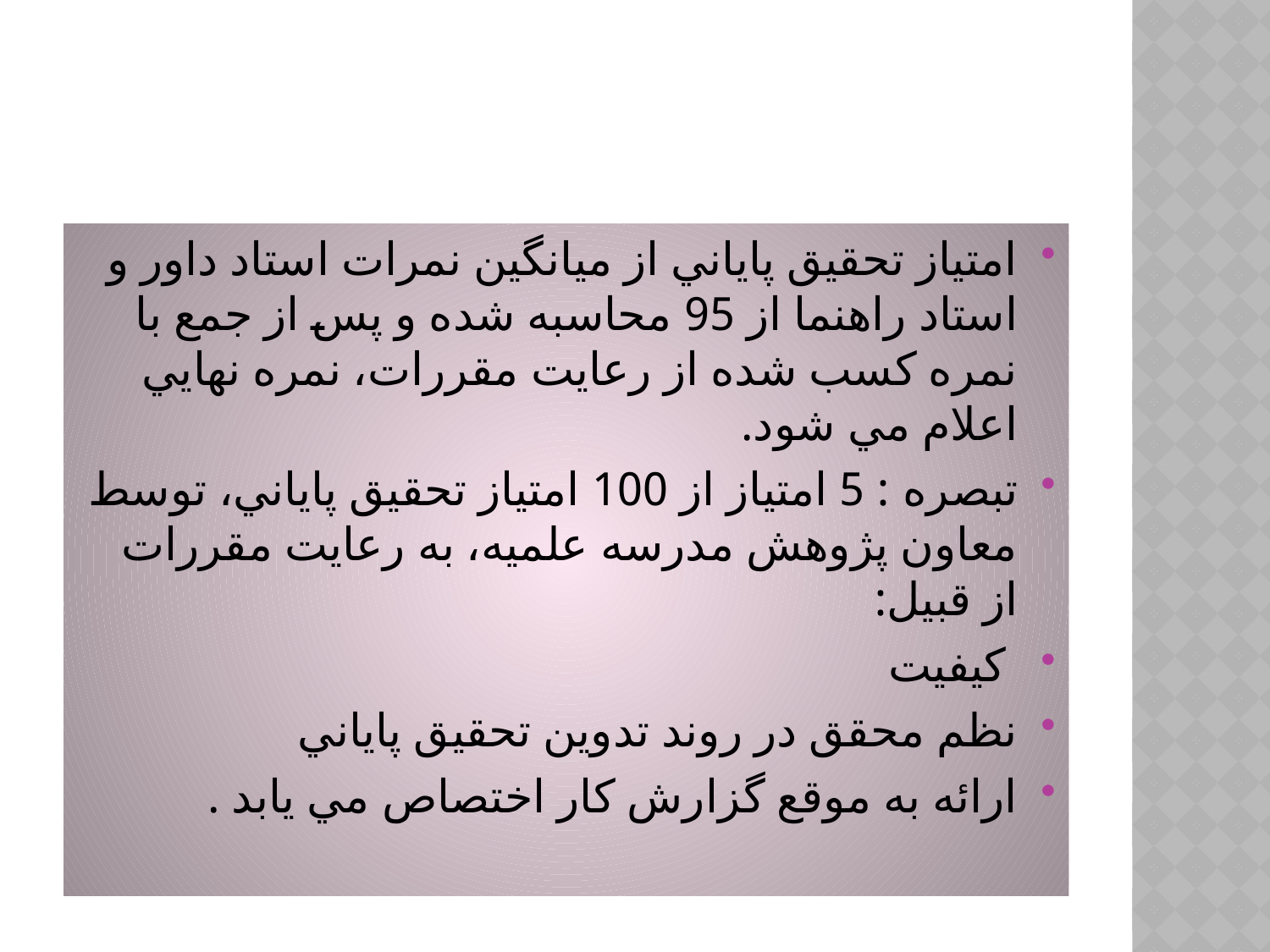

امتياز تحقيق پاياني از ميانگين نمرات استاد داور و استاد راهنما از 95 محاسبه شده و پس از جمع با نمره كسب شده از رعايت مقررات، نمره نهايي اعلام مي شود.
تبصره : 5 امتياز از 100 امتياز تحقيق پاياني، توسط معاون پژوهش مدرسه علميه، به رعايت مقررات از قبيل:
 كيفيت
نظم محقق در روند تدوين تحقيق پاياني
ارائه به موقع گزارش كار اختصاص مي يابد .